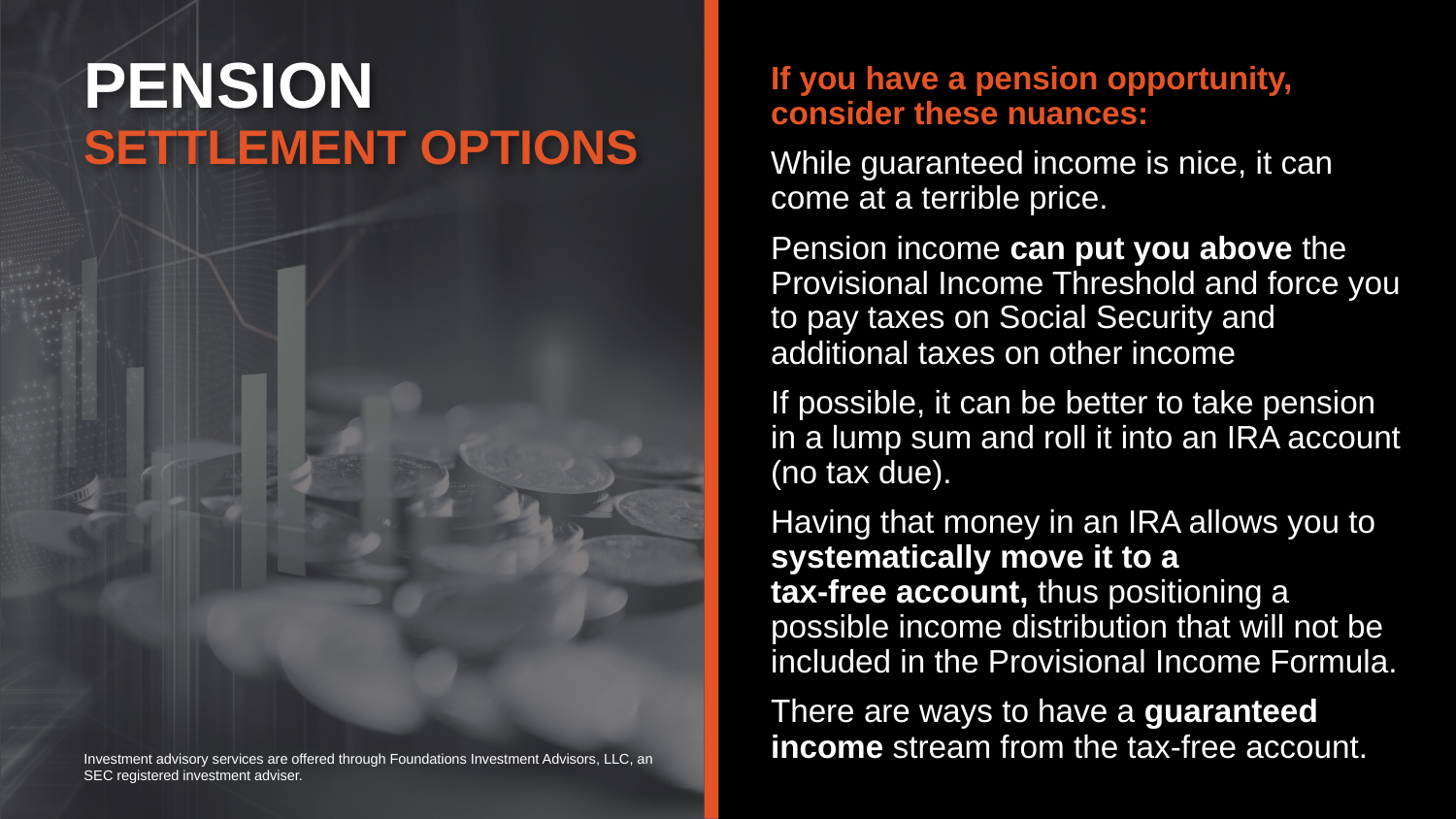

PENSION
SETTLEMENT OPTIONS
If you have a pension opportunity,
consider these nuances:
While guaranteed income is nice, it can come at a terrible price.
Pension income can put you above the Provisional Income Threshold and force you to pay taxes on Social Security and additional taxes on other income
If possible, it can be better to take pension in a lump sum and roll it into an IRA account (no tax due).
Having that money in an IRA allows you to systematically move it to a
tax-free account, thus positioning a possible income distribution that will not be included in the Provisional Income Formula.
There are ways to have a guaranteed income stream from the tax-free account.